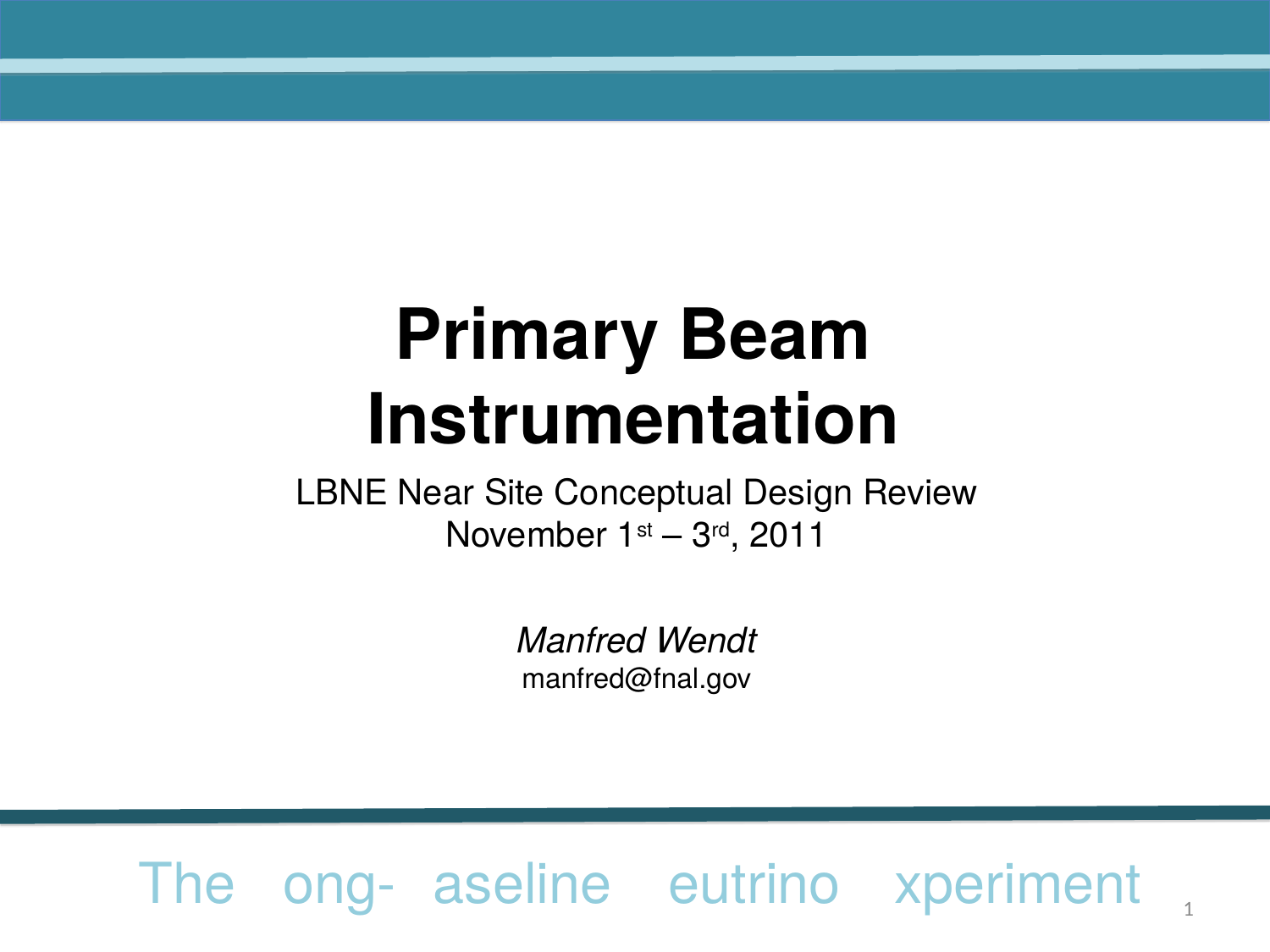

Primary Beam Instrumentation
LBNE Near Site Conceptual Design Review
November 1st – 3rd, 2011

Manfred Wendt
manfred@fnal.gov
The Long-Baseline Neutrino Experiment
1